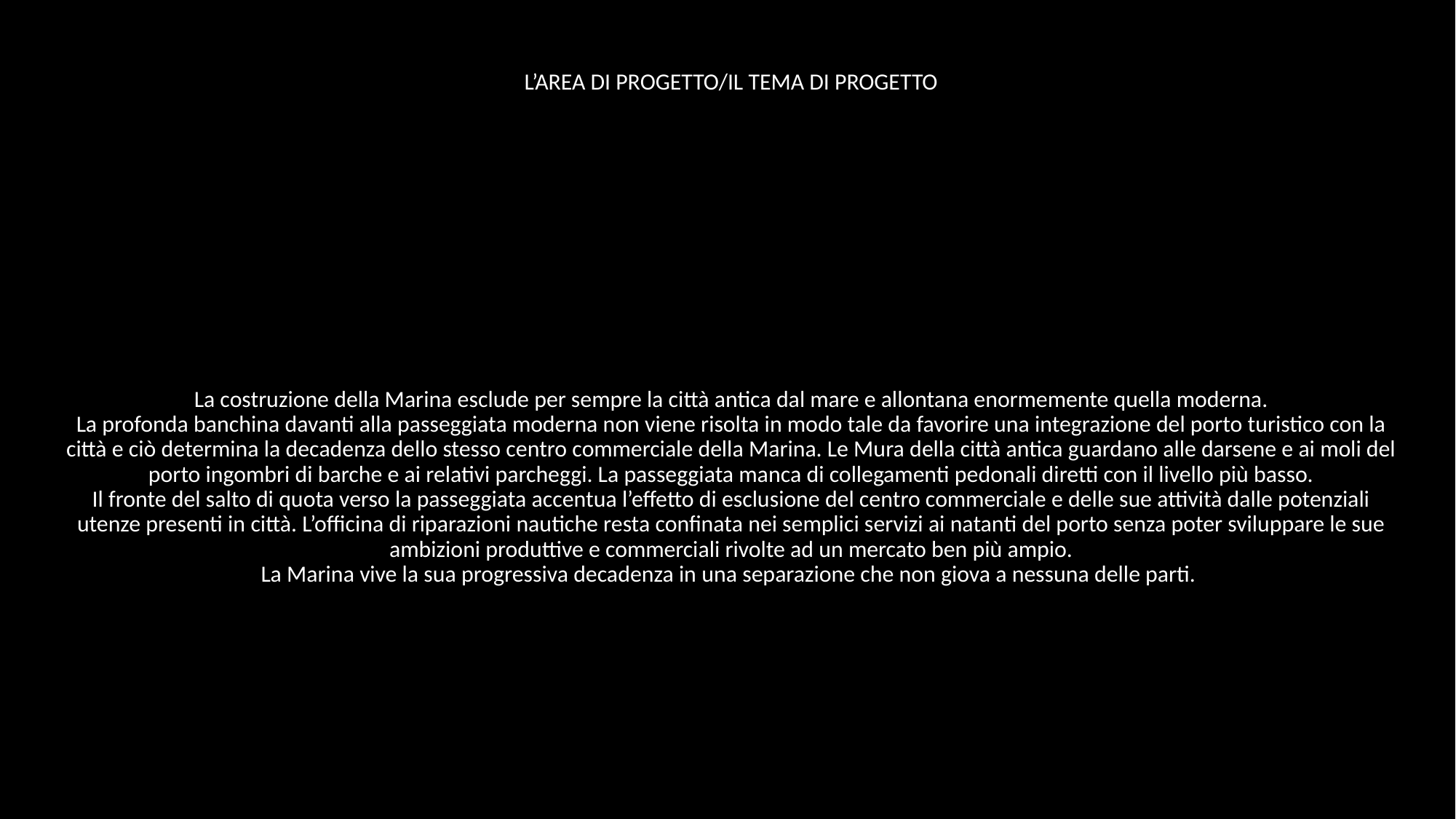

# L’AREA DI PROGETTO/IL TEMA DI PROGETTO La costruzione della Marina esclude per sempre la città antica dal mare e allontana enormemente quella moderna. La profonda banchina davanti alla passeggiata moderna non viene risolta in modo tale da favorire una integrazione del porto turistico con la città e ciò determina la decadenza dello stesso centro commerciale della Marina. Le Mura della città antica guardano alle darsene e ai moli del porto ingombri di barche e ai relativi parcheggi. La passeggiata manca di collegamenti pedonali diretti con il livello più basso. Il fronte del salto di quota verso la passeggiata accentua l’effetto di esclusione del centro commerciale e delle sue attività dalle potenziali utenze presenti in città. L’officina di riparazioni nautiche resta confinata nei semplici servizi ai natanti del porto senza poter sviluppare le sue ambizioni produttive e commerciali rivolte ad un mercato ben più ampio. La Marina vive la sua progressiva decadenza in una separazione che non giova a nessuna delle parti.